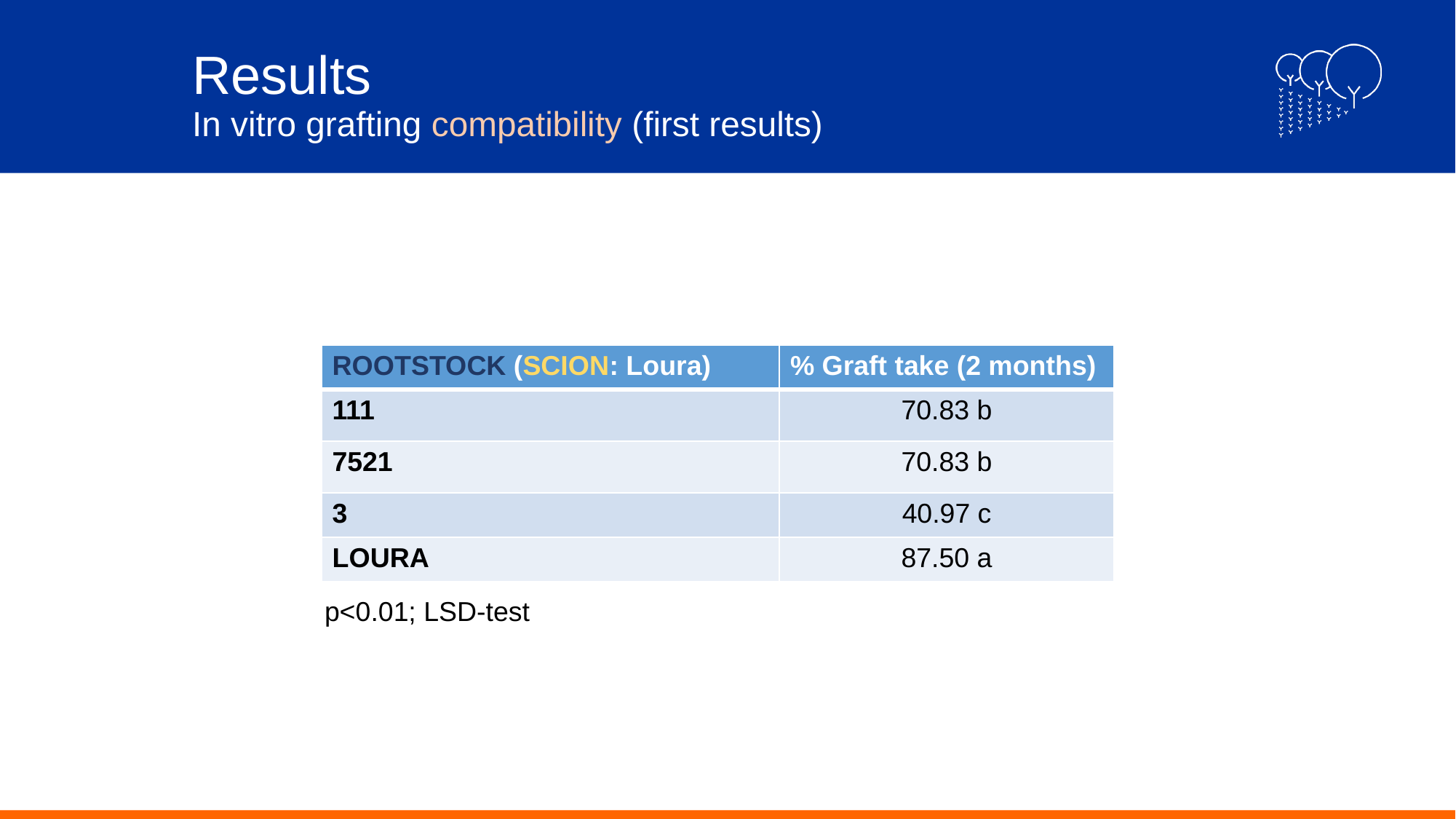

# Results In vitro grafting compatibility (first results)
| ROOTSTOCK (SCION: Loura) | % Graft take (2 months) |
| --- | --- |
| 111 | 70.83 b |
| 7521 | 70.83 b |
| 3 | 40.97 c |
| LOURA | 87.50 a |
p<0.01; LSD-test